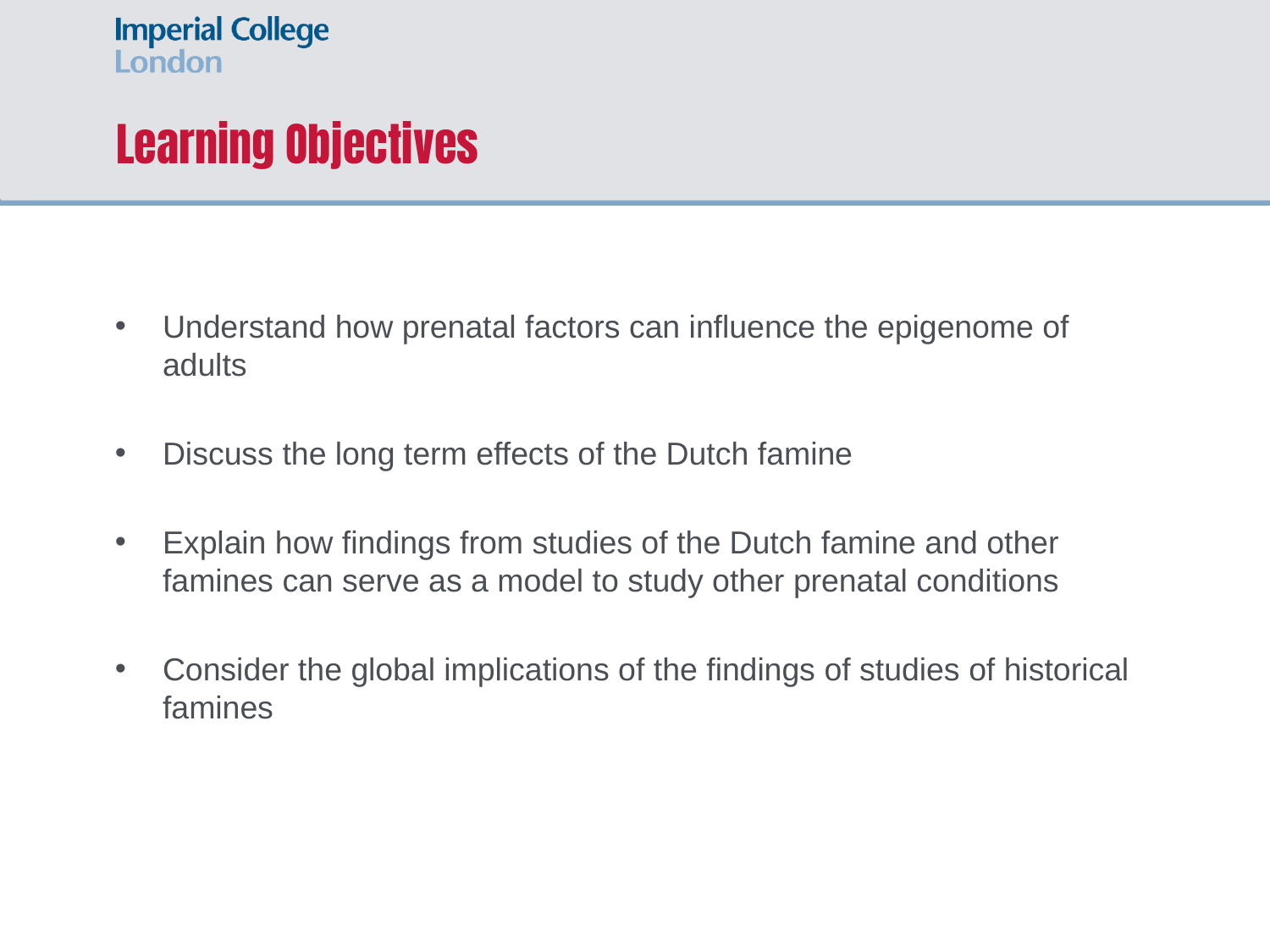

# Learning Objectives
Understand how prenatal factors can influence the epigenome of adults

Discuss the long term effects of the Dutch famine

Explain how findings from studies of the Dutch famine and other famines can serve as a model to study other prenatal conditions

Consider the global implications of the findings of studies of historical famines